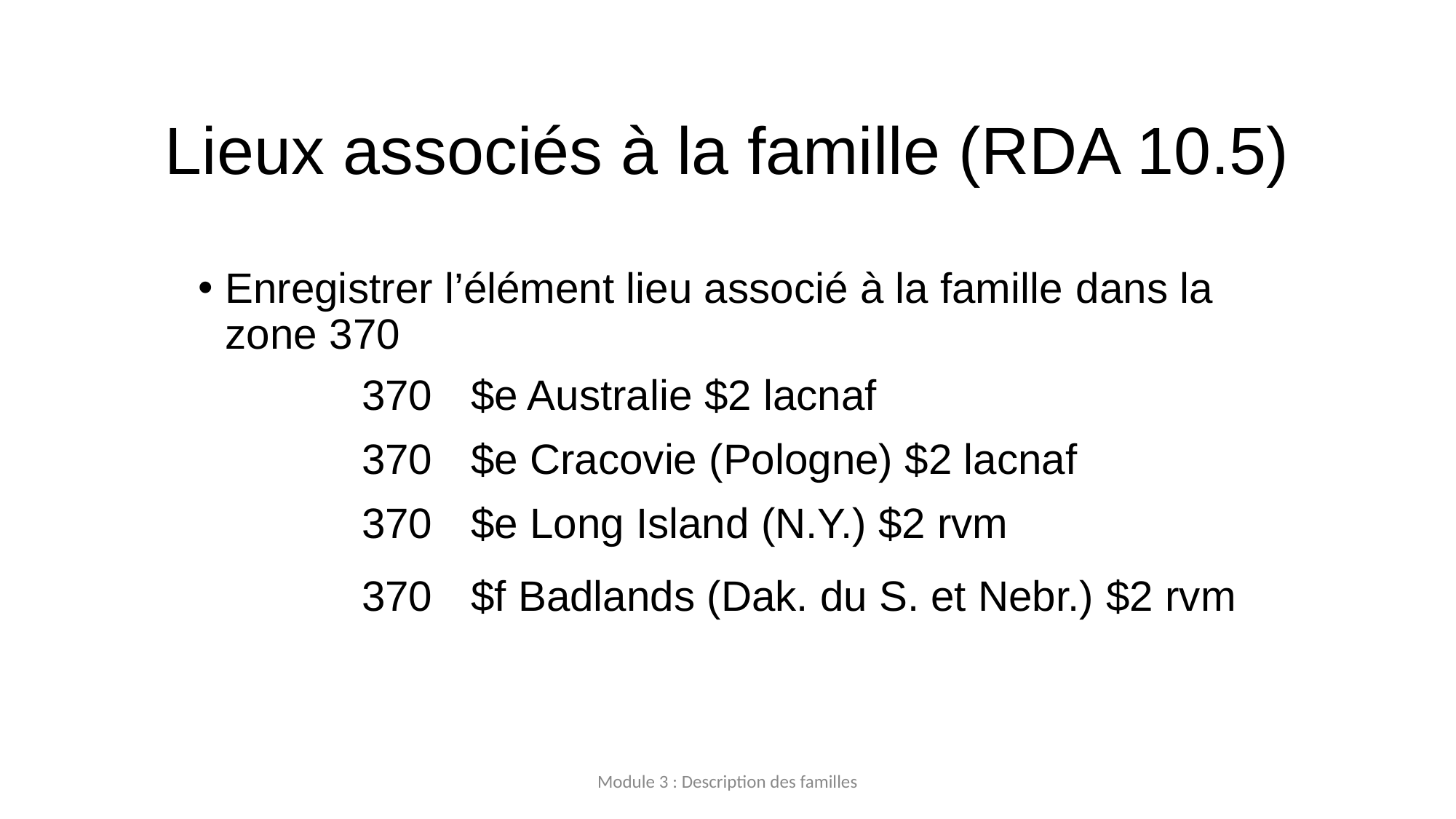

# Lieux associés à la famille (RDA 10.5)
Enregistrer l’élément lieu associé à la famille dans la zone 370
		370	$e Australie $2 lacnaf
		370	$e Cracovie (Pologne) $2 lacnaf
		370	$e Long Island (N.Y.) $2 rvm
		370	$f Badlands (Dak. du S. et Nebr.) $2 rvm

Module 3 : Description des familles